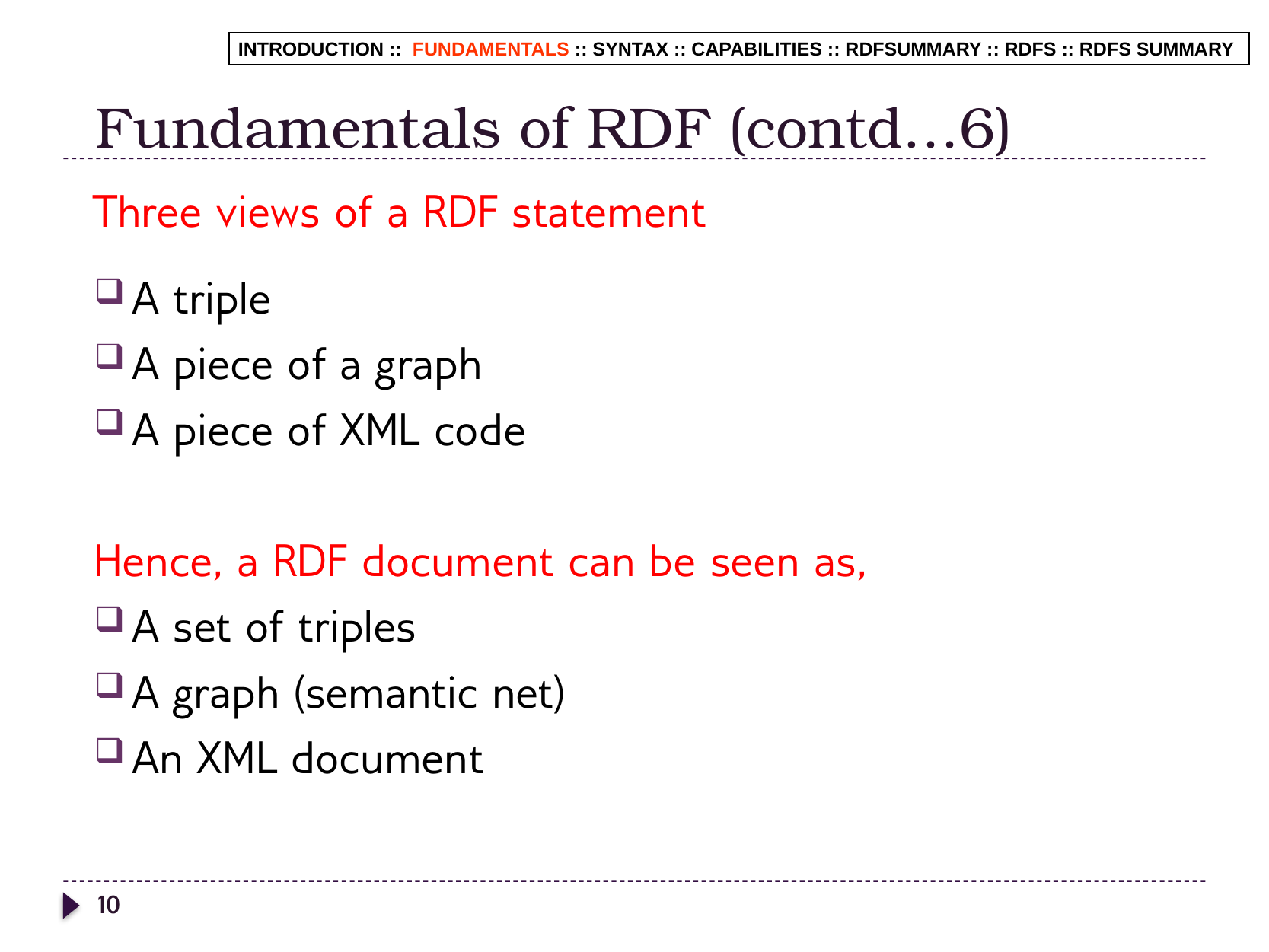

Fundamentals of RDF (contd…6)
INTRODUCTION ::  FUNDAMENTALS :: SYNTAX :: CAPABILITIES :: RDFSUMMARY :: RDFS :: RDFS SUMMARY
Three views of a RDF statement
A triple
A piece of a graph
A piece of XML code

Hence, a RDF document can be seen as,
A set of triples
A graph (semantic net)
An XML document
10